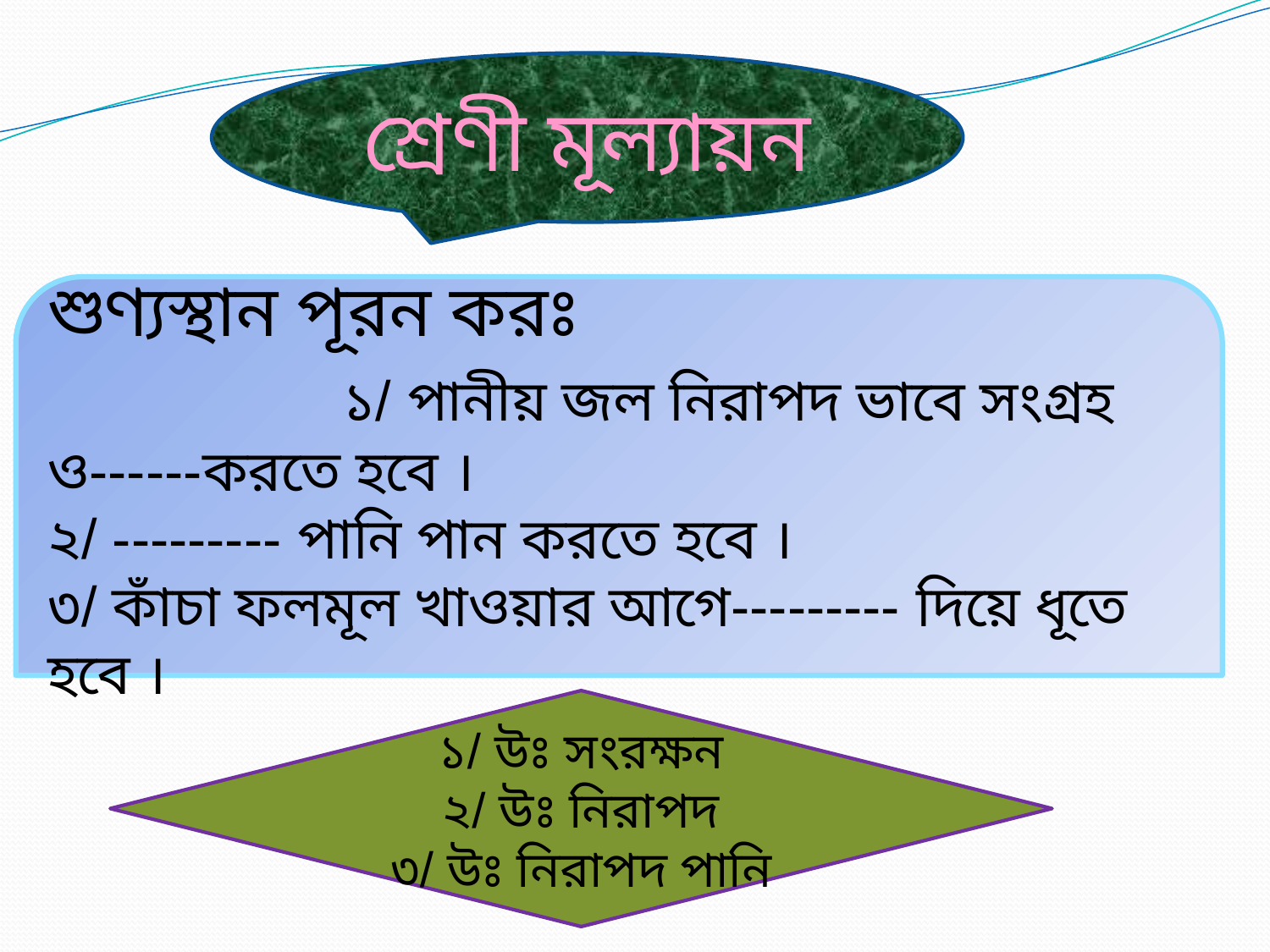

শ্রেণী মূল্যায়ন
শুণ্যস্থান পূরন করঃ                                                  ১/ পানীয় জল নিরাপদ ভাবে সংগ্রহ ও------করতে হবে ।
২/ --------- পানি পান করতে হবে ।
৩/ কাঁচা ফলমূল খাওয়ার আগে--------- দিয়ে ধূতে হবে ।
১/ উঃ সংরক্ষন
২/ উঃ নিরাপদ
৩/ উঃ নিরাপদ পানি